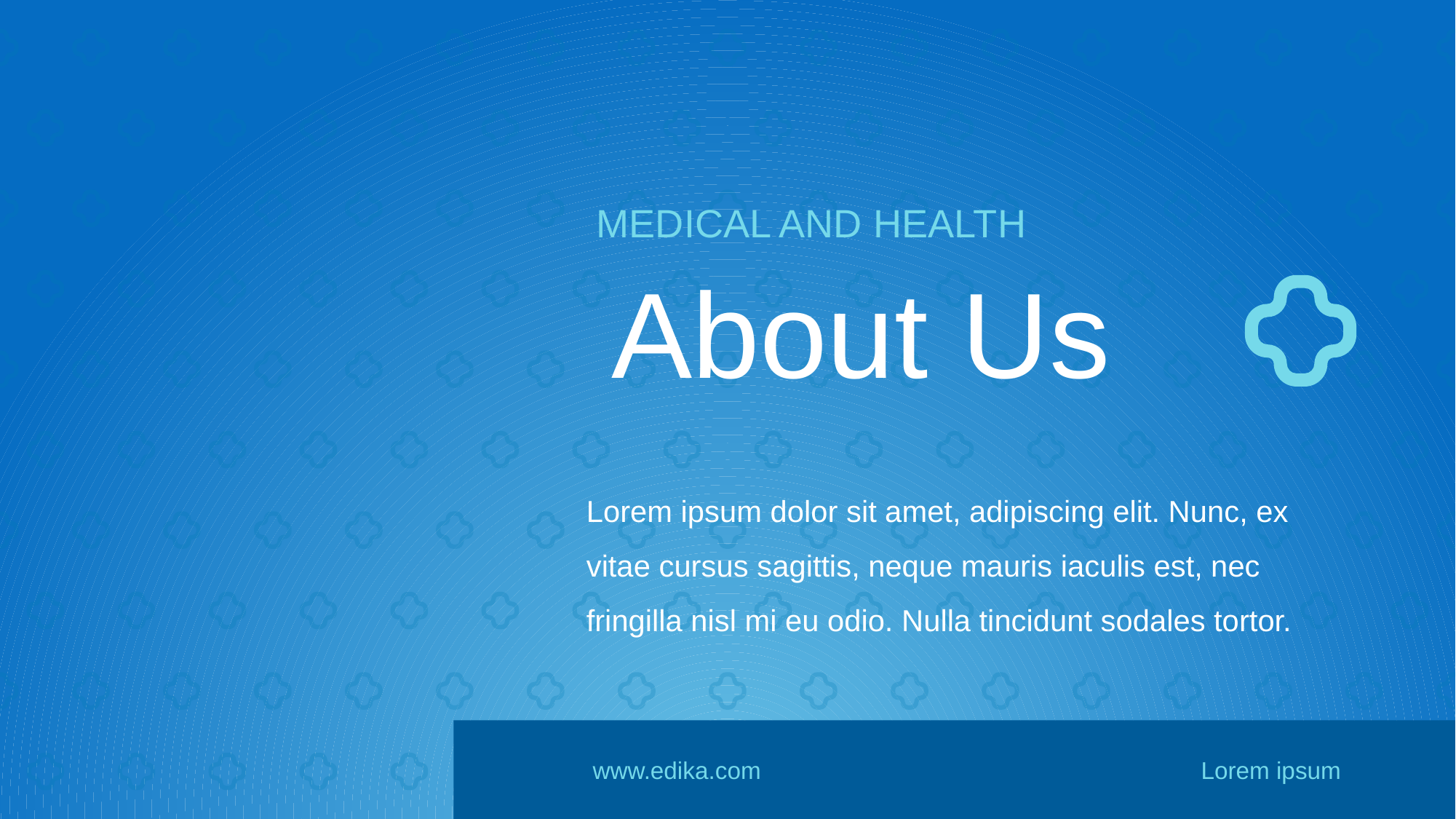

MEDICAL AND HEALTH
About Us

Lorem ipsum dolor sit amet, adipiscing elit. Nunc, ex vitae cursus sagittis, neque mauris iaculis est, nec fringilla nisl mi eu odio. Nulla tincidunt sodales tortor.

www.edika.com
Lorem ipsum